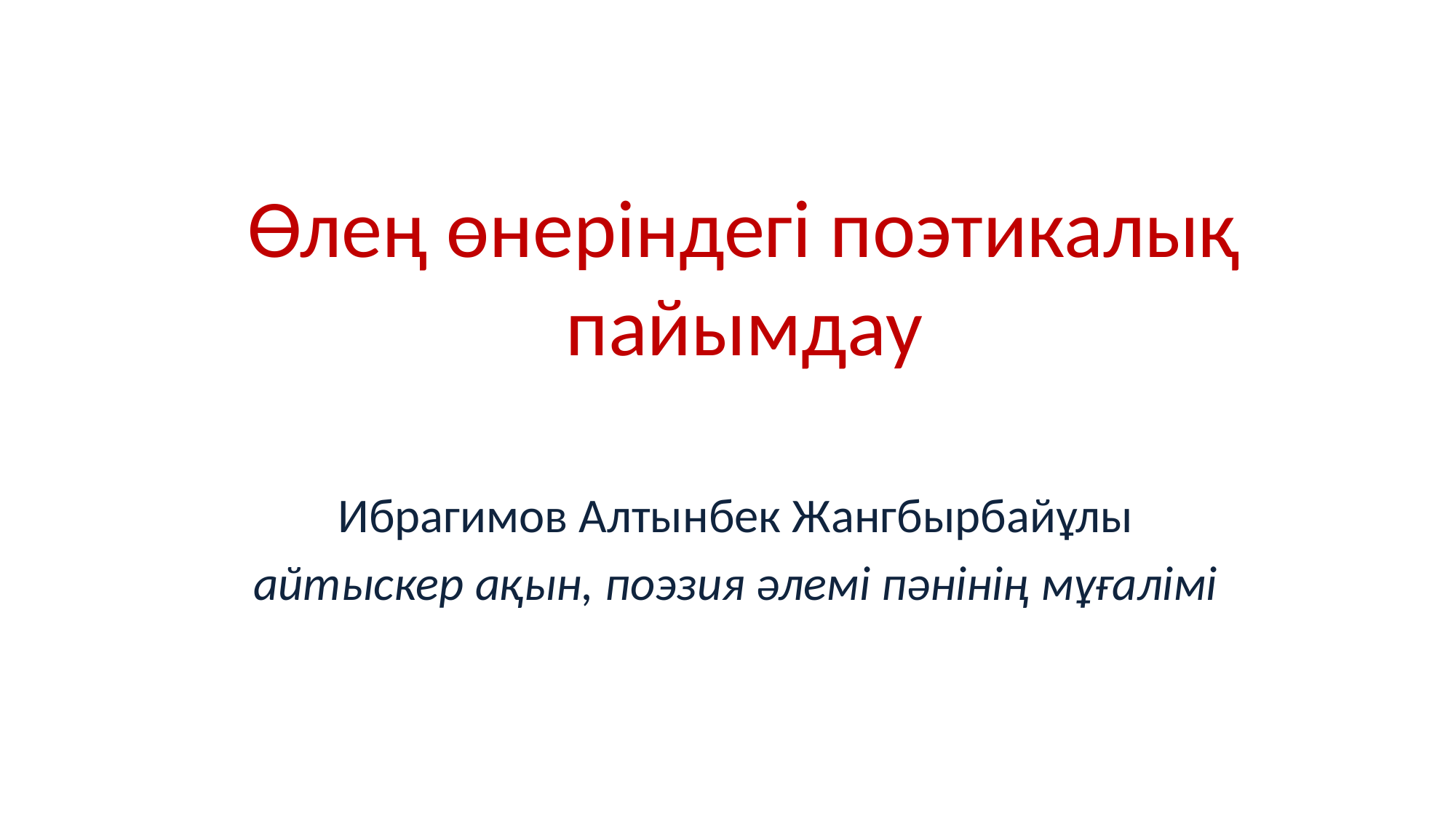

# Өлең өнеріндегі поэтикалық пайымдау
Ибрагимов Алтынбек Жангбырбайұлы
айтыскер ақын, поэзия әлемі пәнінің мұғалімі